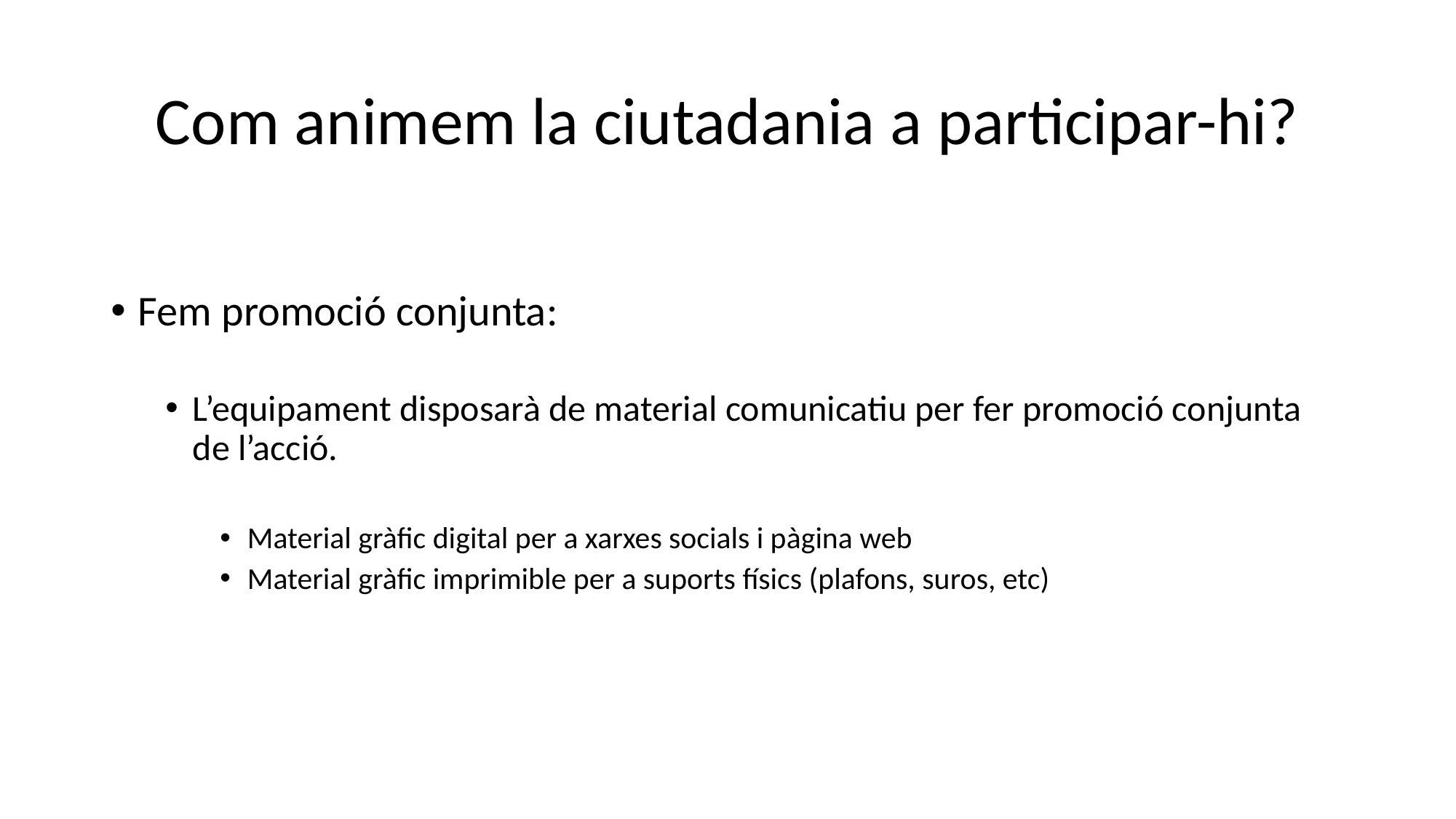

# Com animem la ciutadania a participar-hi?

Fem promoció conjunta:

L’equipament disposarà de material comunicatiu per fer promoció conjunta de l’acció.

Material gràfic digital per a xarxes socials i pàgina web
Material gràfic imprimible per a suports físics (plafons, suros, etc)